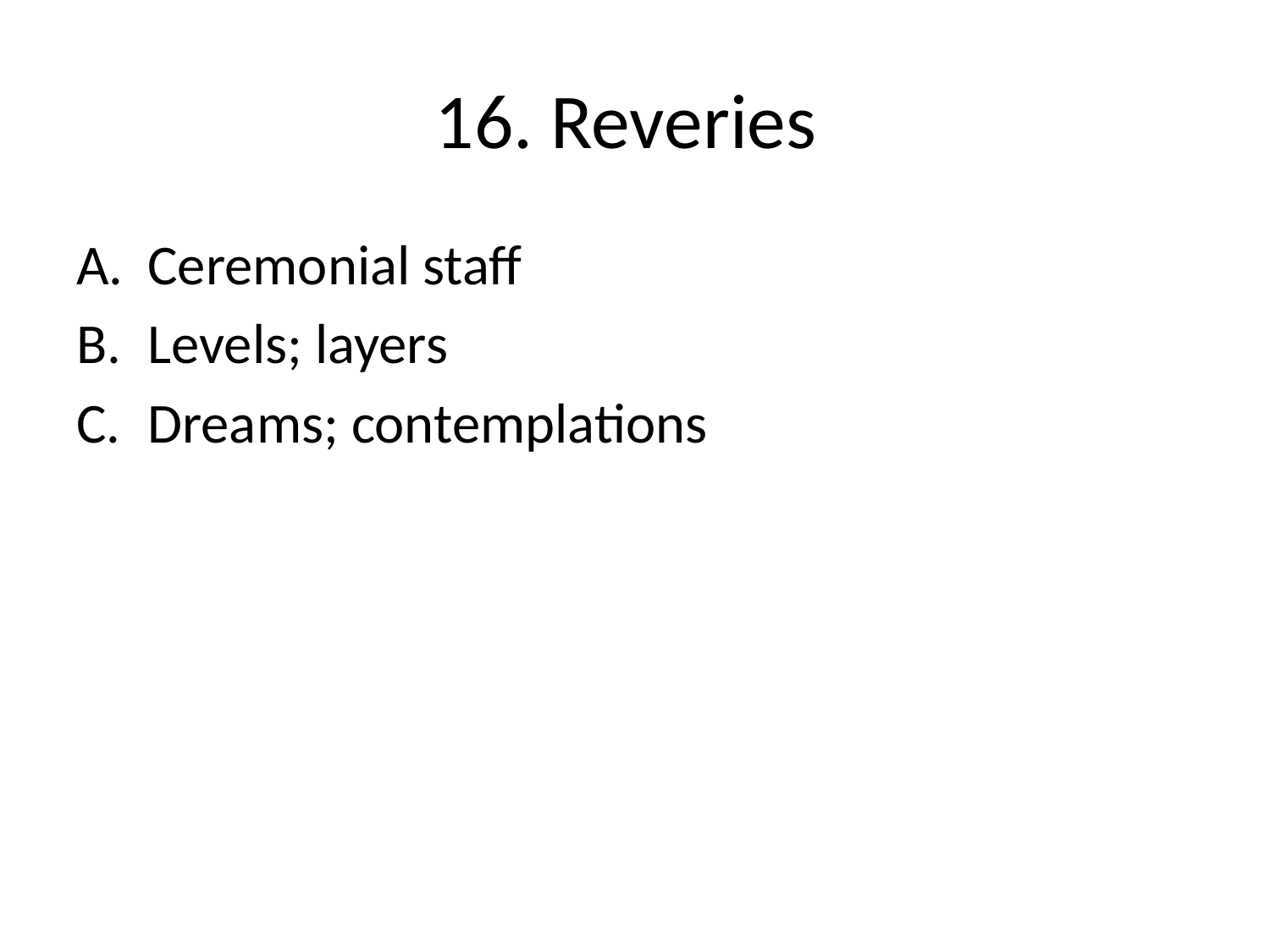

# 16. Reveries
Ceremonial staff
Levels; layers
Dreams; contemplations